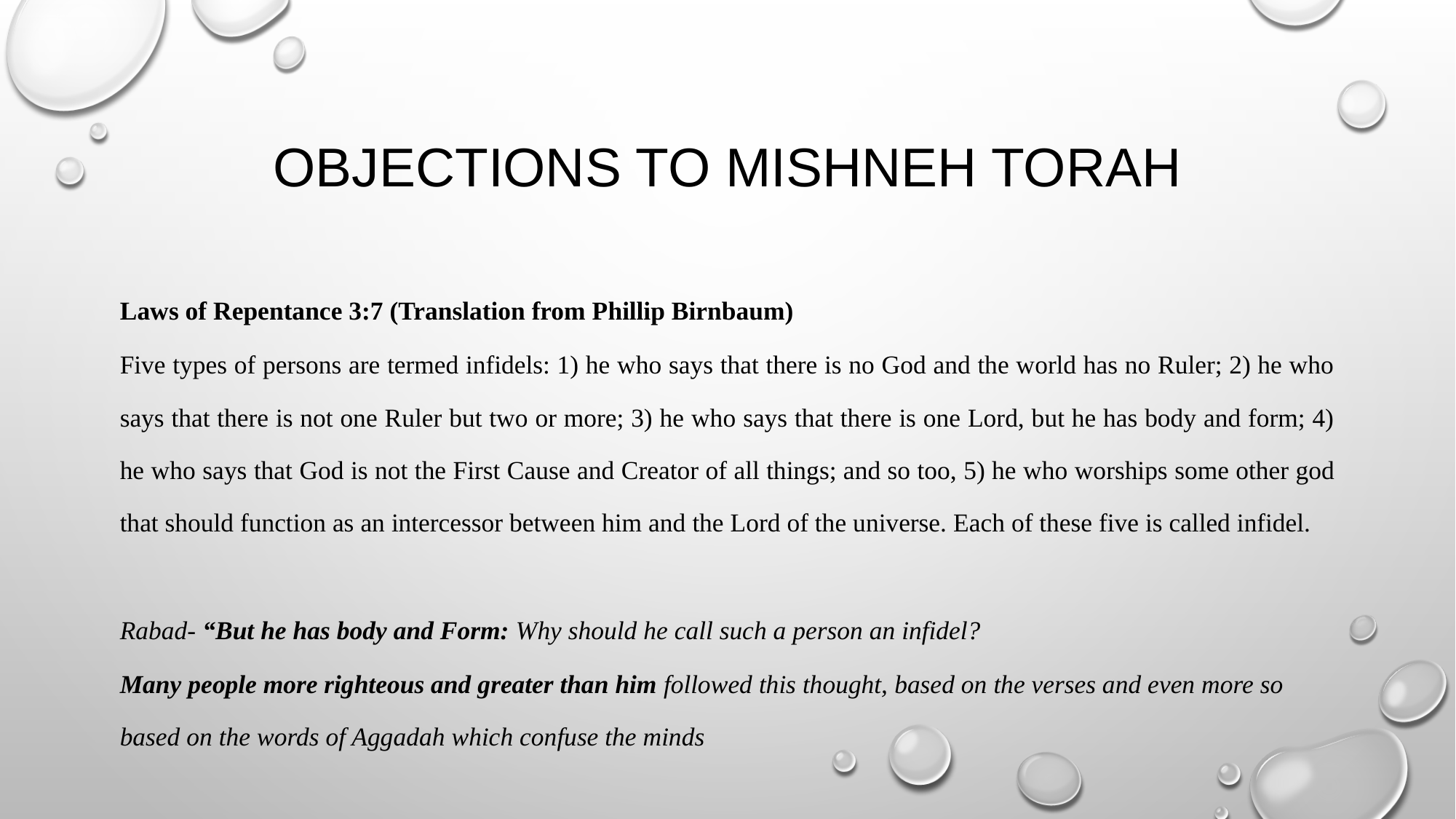

# Objections to Mishneh Torah
Laws of Repentance 3:7 (Translation from Phillip Birnbaum)
Five types of persons are termed infidels: 1) he who says that there is no God and the world has no Ruler; 2) he who says that there is not one Ruler but two or more; 3) he who says that there is one Lord, but he has body and form; 4) he who says that God is not the First Cause and Creator of all things; and so too, 5) he who worships some other god that should function as an intercessor between him and the Lord of the universe. Each of these five is called infidel.

Rabad- “But he has body and Form: Why should he call such a person an infidel?
Many people more righteous and greater than him followed this thought, based on the verses and even more so based on the words of Aggadah which confuse the minds